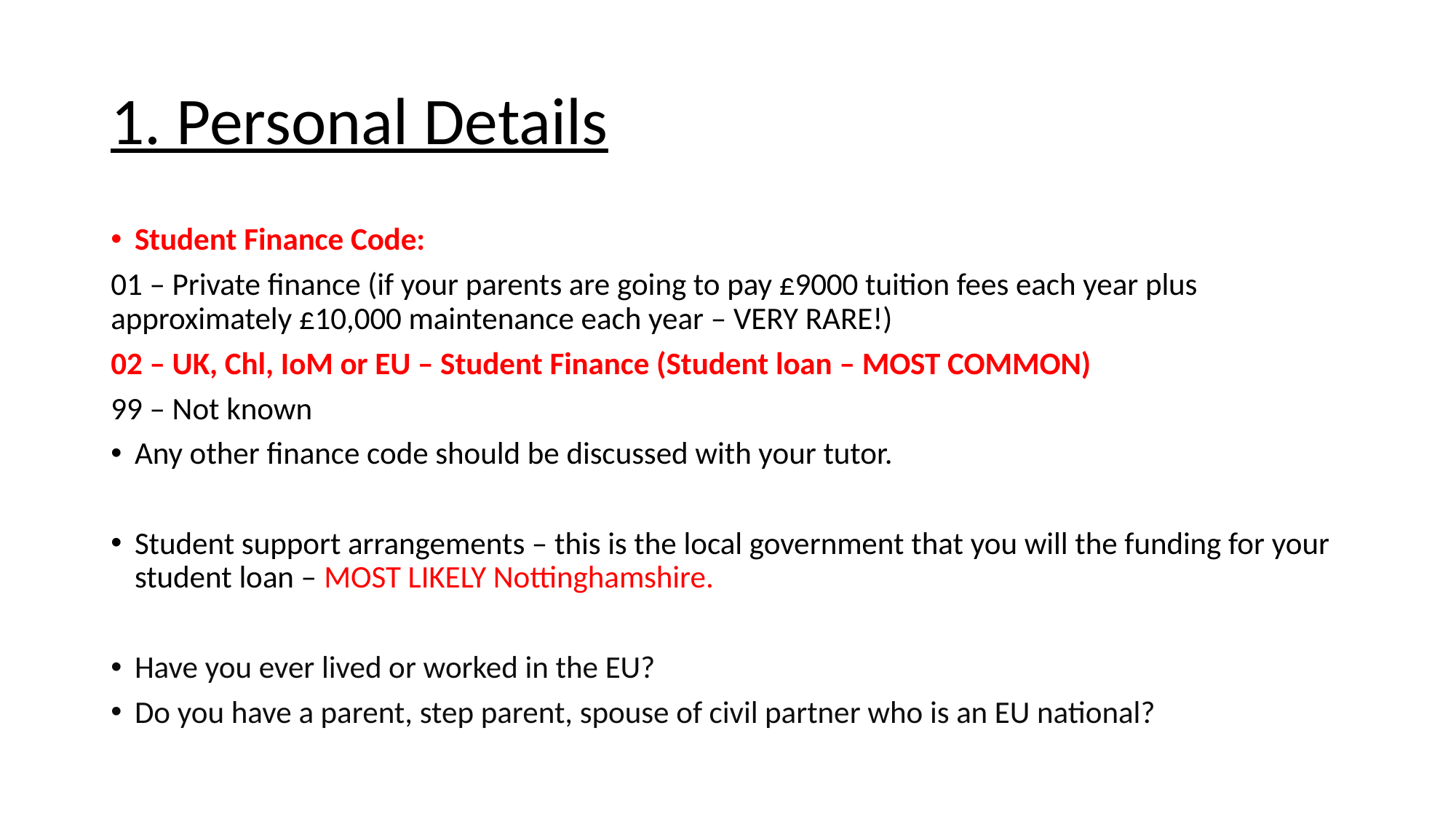

# 1. Personal Details
Student Finance Code:
01 – Private finance (if your parents are going to pay £9000 tuition fees each year plus approximately £10,000 maintenance each year – VERY RARE!)
02 – UK, Chl, IoM or EU – Student Finance (Student loan – MOST COMMON)
99 – Not known
Any other finance code should be discussed with your tutor.

Student support arrangements – this is the local government that you will the funding for your student loan – MOST LIKELY Nottinghamshire.

Have you ever lived or worked in the EU?
Do you have a parent, step parent, spouse of civil partner who is an EU national?